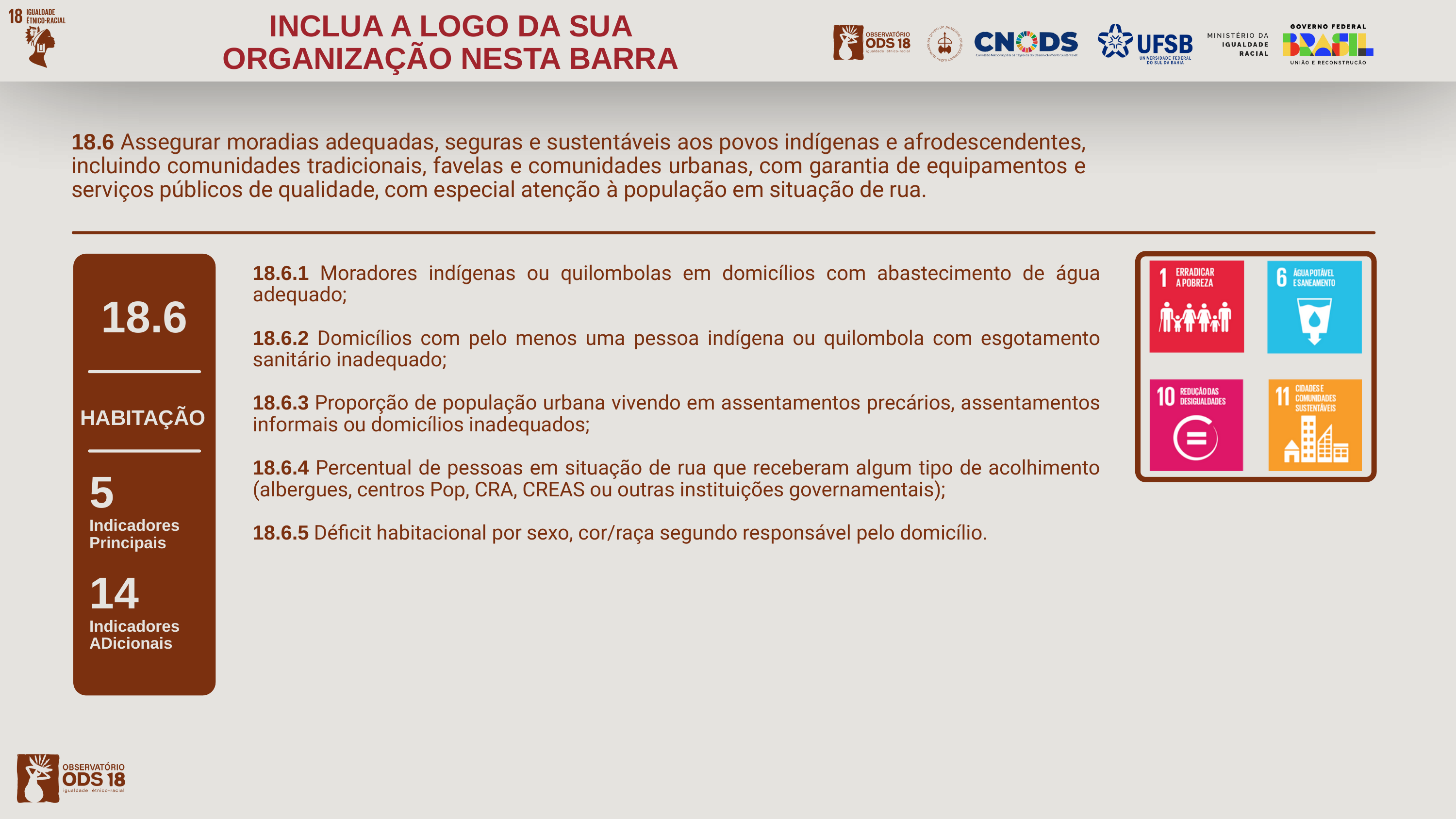

INCLUA A LOGO DA SUA ORGANIZAÇÃO NESTA BARRA

18.6 Assegurar moradias adequadas, seguras e sustentáveis aos povos indígenas e afrodescendentes, incluindo comunidades tradicionais, favelas e comunidades urbanas, com garantia de equipamentos e serviços públicos de qualidade, com especial atenção à população em situação de rua.

18.6.1 Moradores indígenas ou quilombolas em domicílios com abastecimento de água adequado;

18.6.2 Domicílios com pelo menos uma pessoa indígena ou quilombola com esgotamento sanitário inadequado;

18.6.3 Proporção de população urbana vivendo em assentamentos precários, assentamentos informais ou domicílios inadequados;

18.6.4 Percentual de pessoas em situação de rua que receberam algum tipo de acolhimento (albergues, centros Pop, CRA, CREAS ou outras instituições governamentais);

18.6.5 Déficit habitacional por sexo, cor/raça segundo responsável pelo domicílio.

18.6

HABITAÇÃO

5
Indicadores
Principais

14
Indicadores
ADicionais